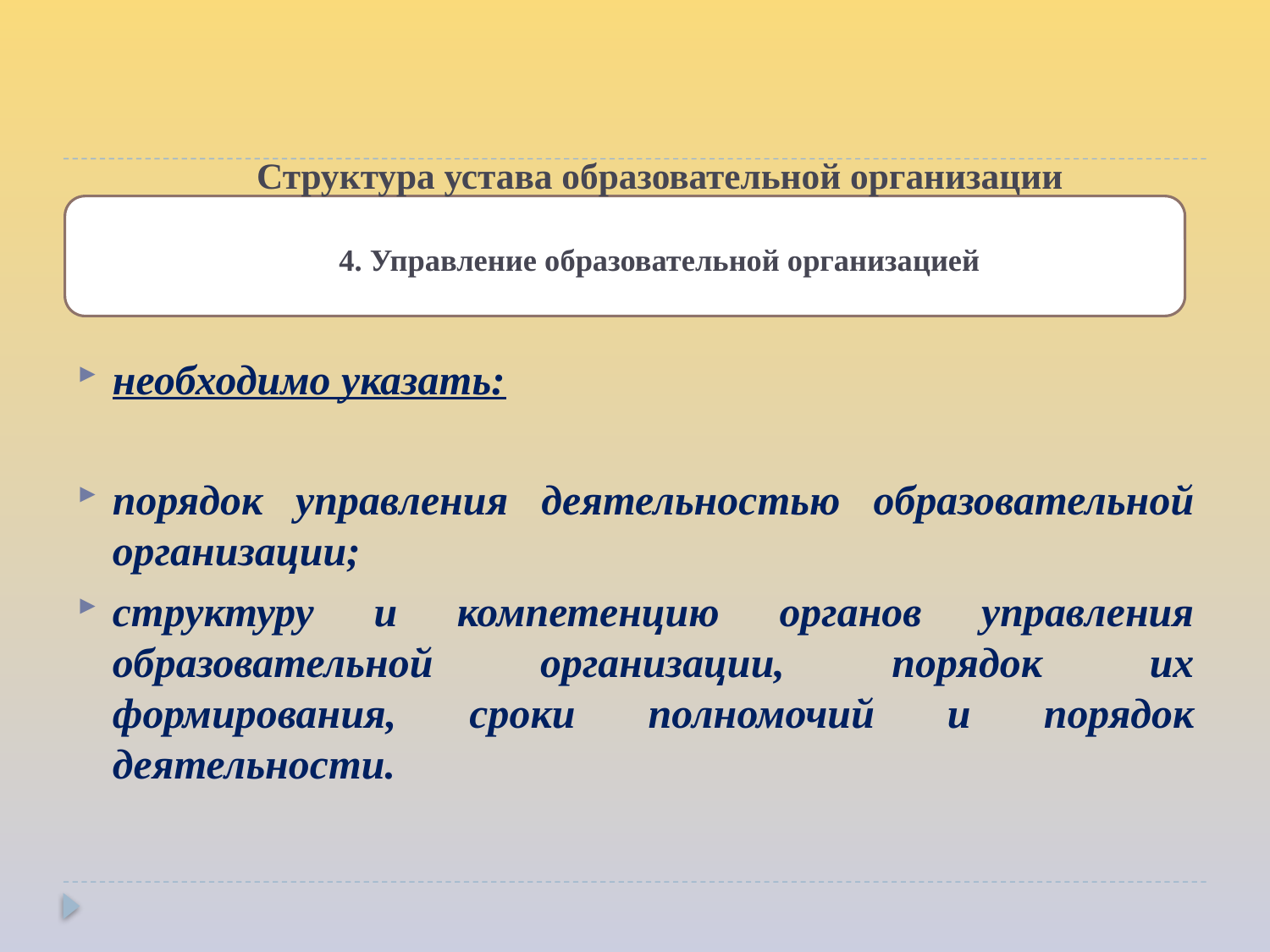

# Структура устава образовательной организации 4. Управление образовательной организацией

необходимо указать:

порядок управления деятельностью образовательной организации;
структуру и компетенцию органов управления образовательной организации, порядок их формирования, сроки полномочий и порядок деятельности.